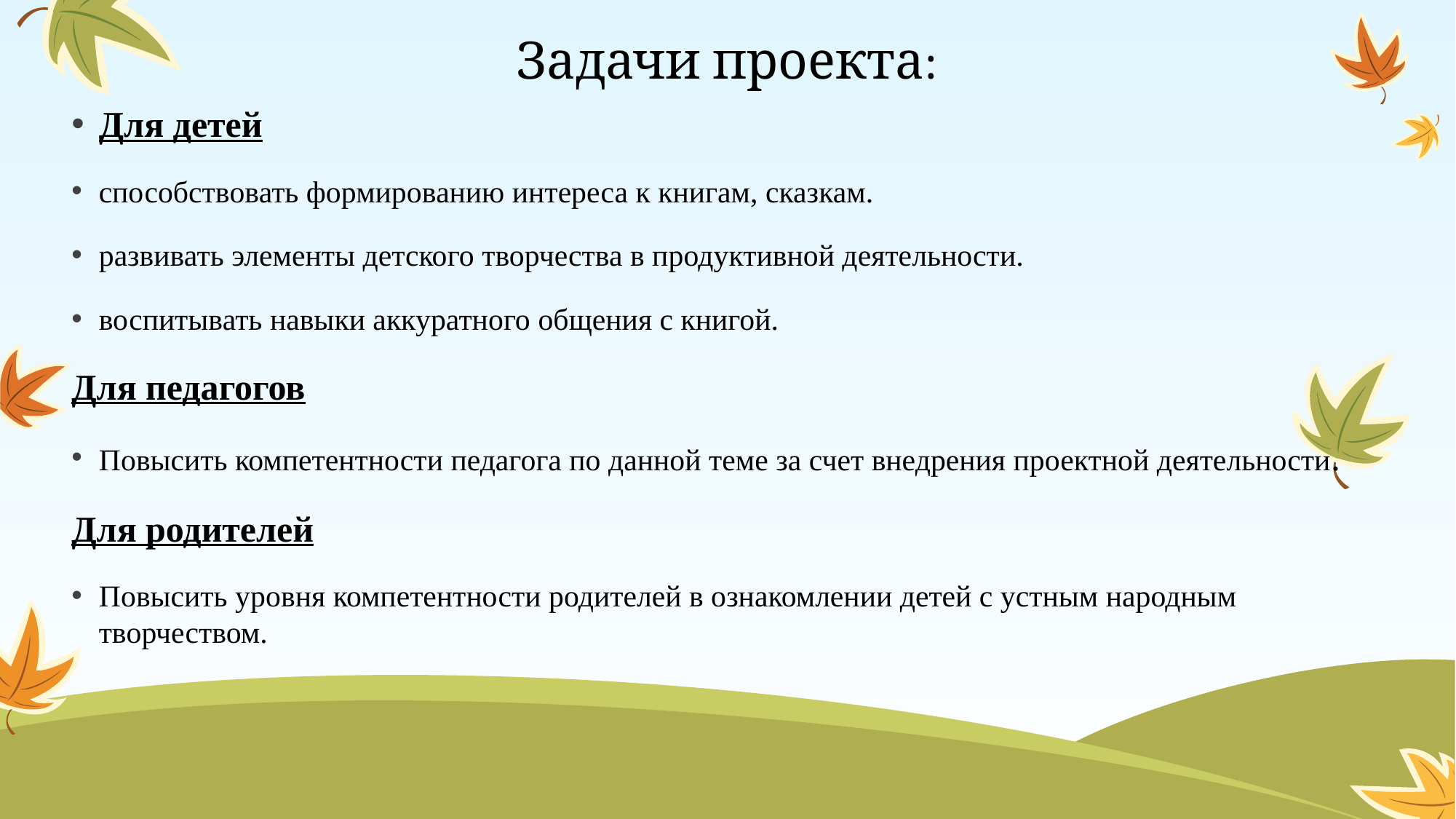

# Задачи проекта:
Для детей
способствовать формированию интереса к книгам, сказкам.
развивать элементы детского творчества в продуктивной деятельности.
воспитывать навыки аккуратного общения с книгой.
Для педагогов
Повысить компетентности педагога по данной теме за счет внедрения проектной деятельности.
Для родителей
Повысить уровня компетентности родителей в ознакомлении детей с устным народным творчеством.